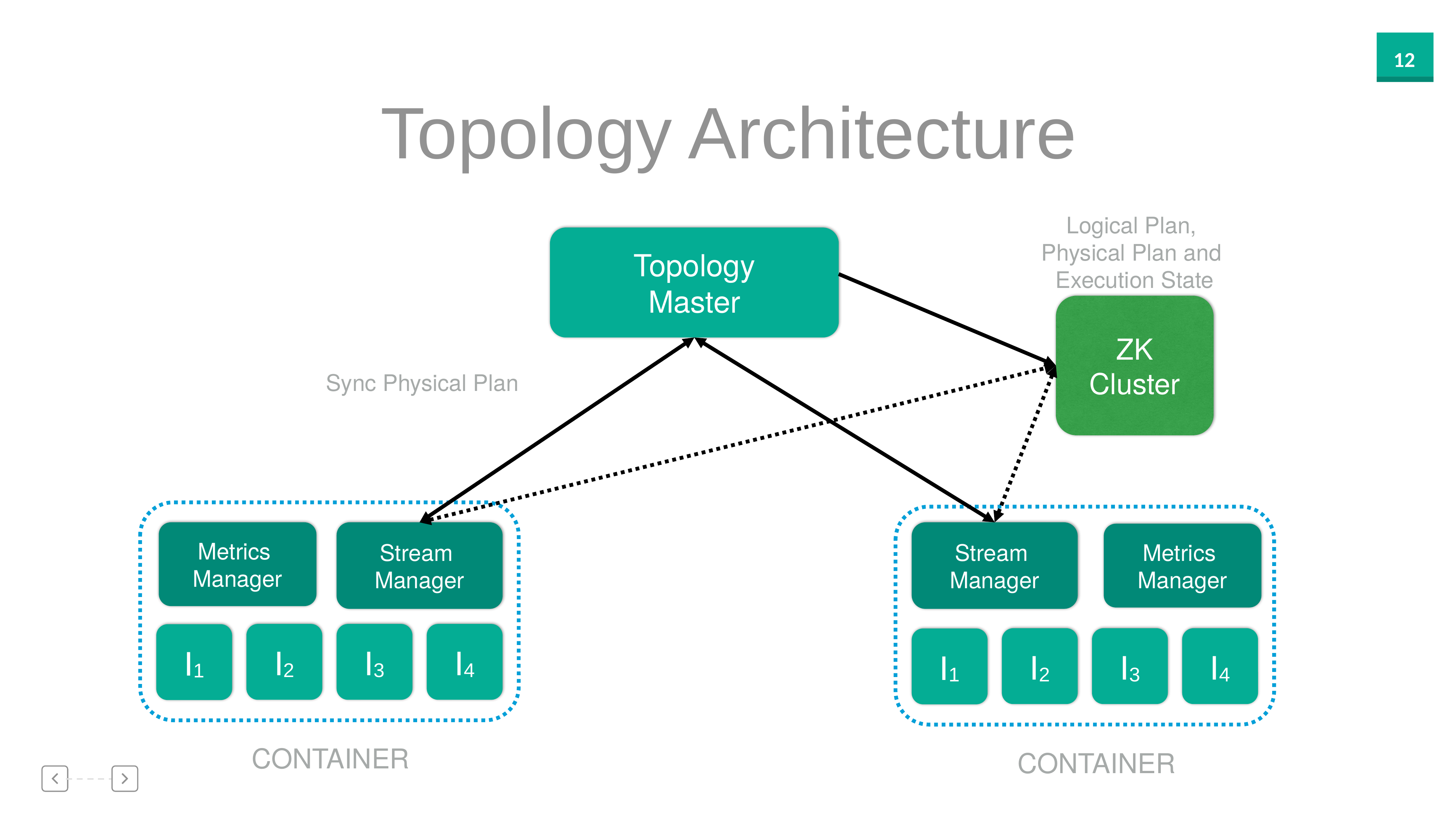

12

Topology Architecture
Logical Plan,
Physical Plan and
Execution State
Topology
Master
ZK
Cluster
Sync Physical Plan

Metrics
Manager
Stream
Manager
Stream
Manager
Metrics
Manager
I2
I3
I4
I1
I2
I3
I4
I1
CONTAINER
CONTAINER